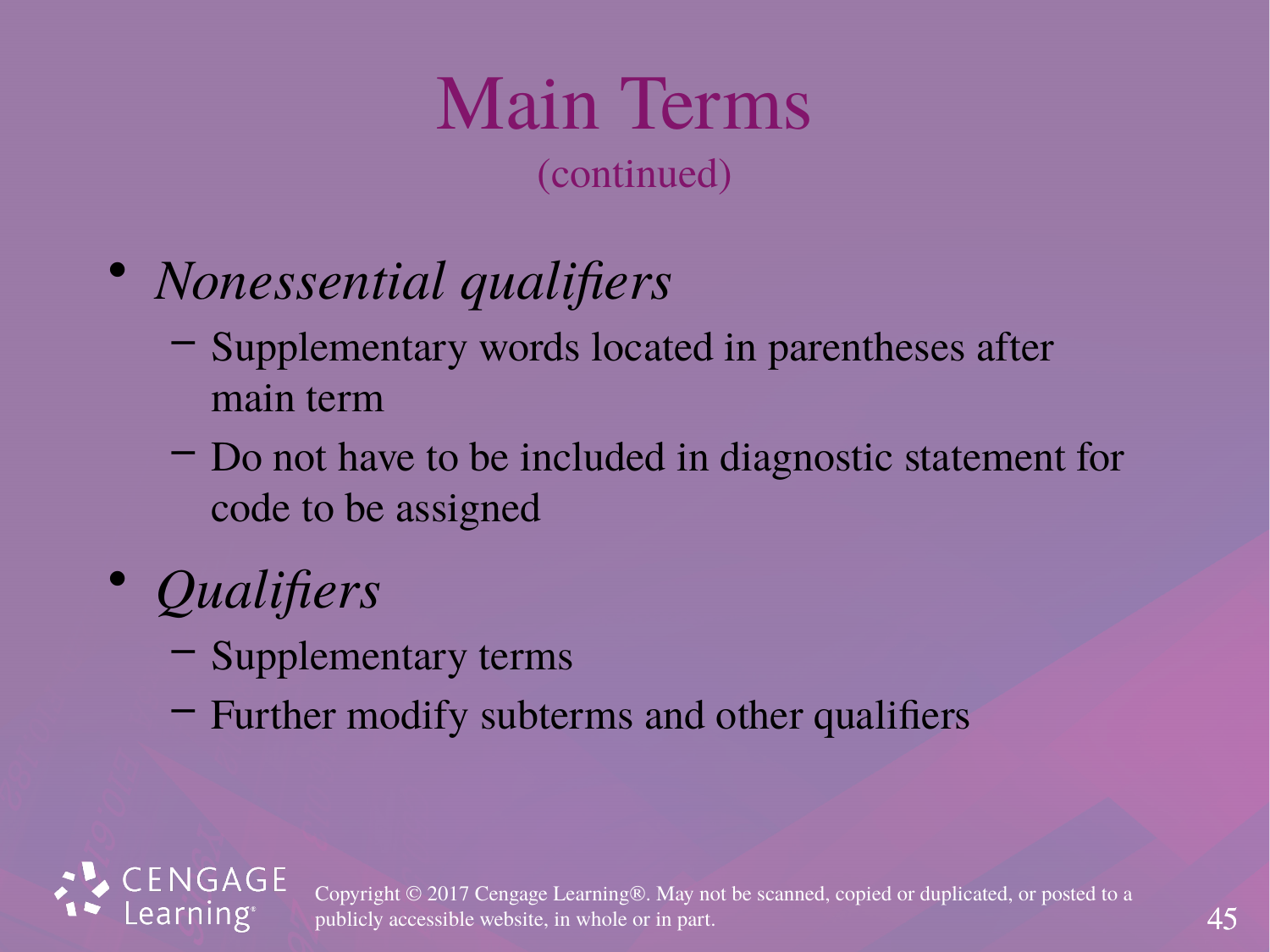

# Main Terms (continued)
Nonessential qualifiers
Supplementary words located in parentheses after
main term
Do not have to be included in diagnostic statement for
code to be assigned
Qualifiers
Supplementary terms
Further modify subterms and other qualifiers